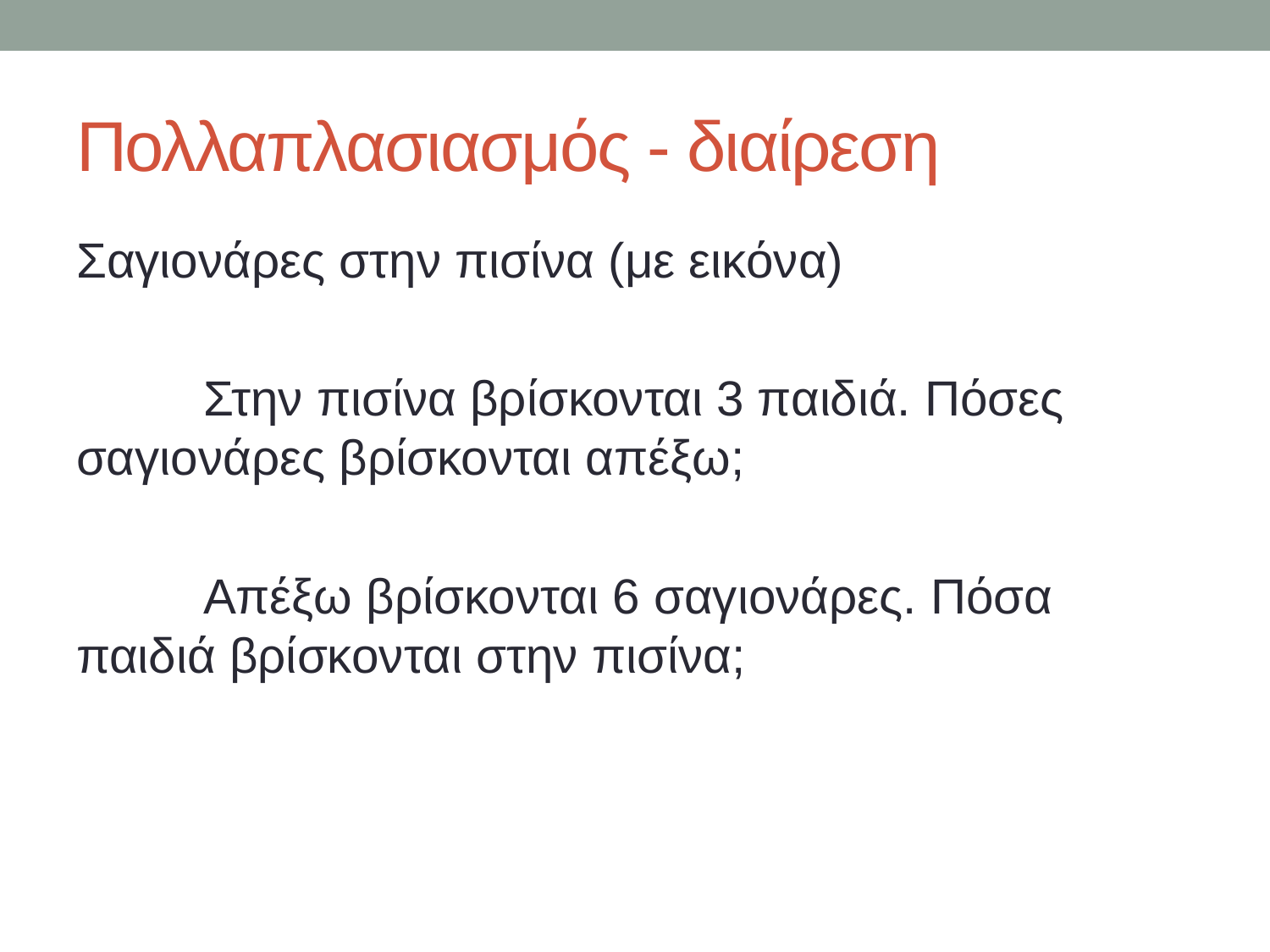

# Πολλαπλασιασμός - διαίρεση
Σαγιονάρες στην πισίνα (με εικόνα)

 	Στην πισίνα βρίσκονται 3 παιδιά. Πόσες 	σαγιονάρες βρίσκονται απέξω;

 	Απέξω βρίσκονται 6 σαγιονάρες. Πόσα 	παιδιά βρίσκονται στην πισίνα;